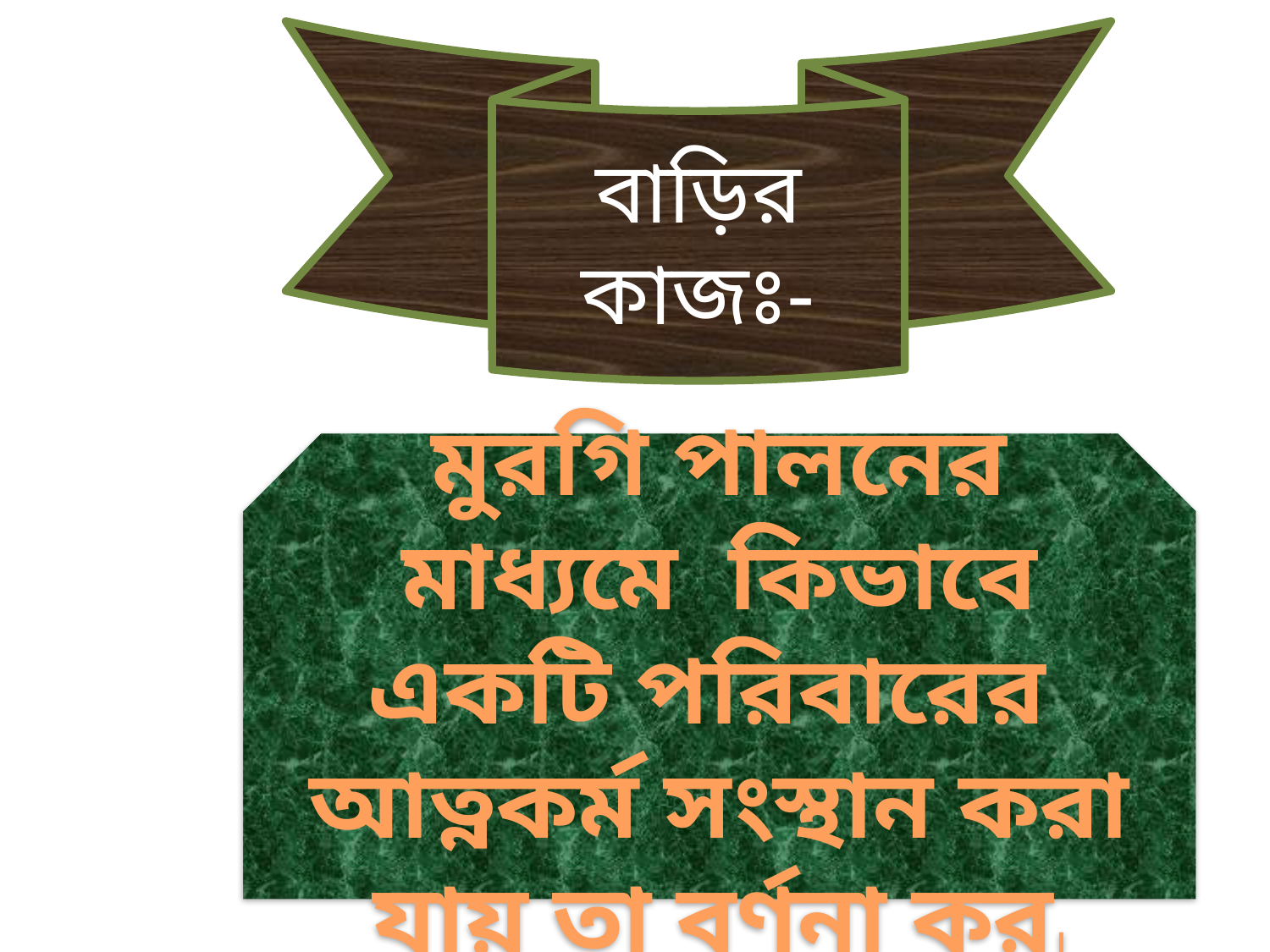

বাড়ির কাজঃ-
মুরগি পালনের মাধ্যমে  কিভাবে একটি পরিবারের  আত্নকর্ম সংস্থান করা যায় তা বর্ণনা কর।